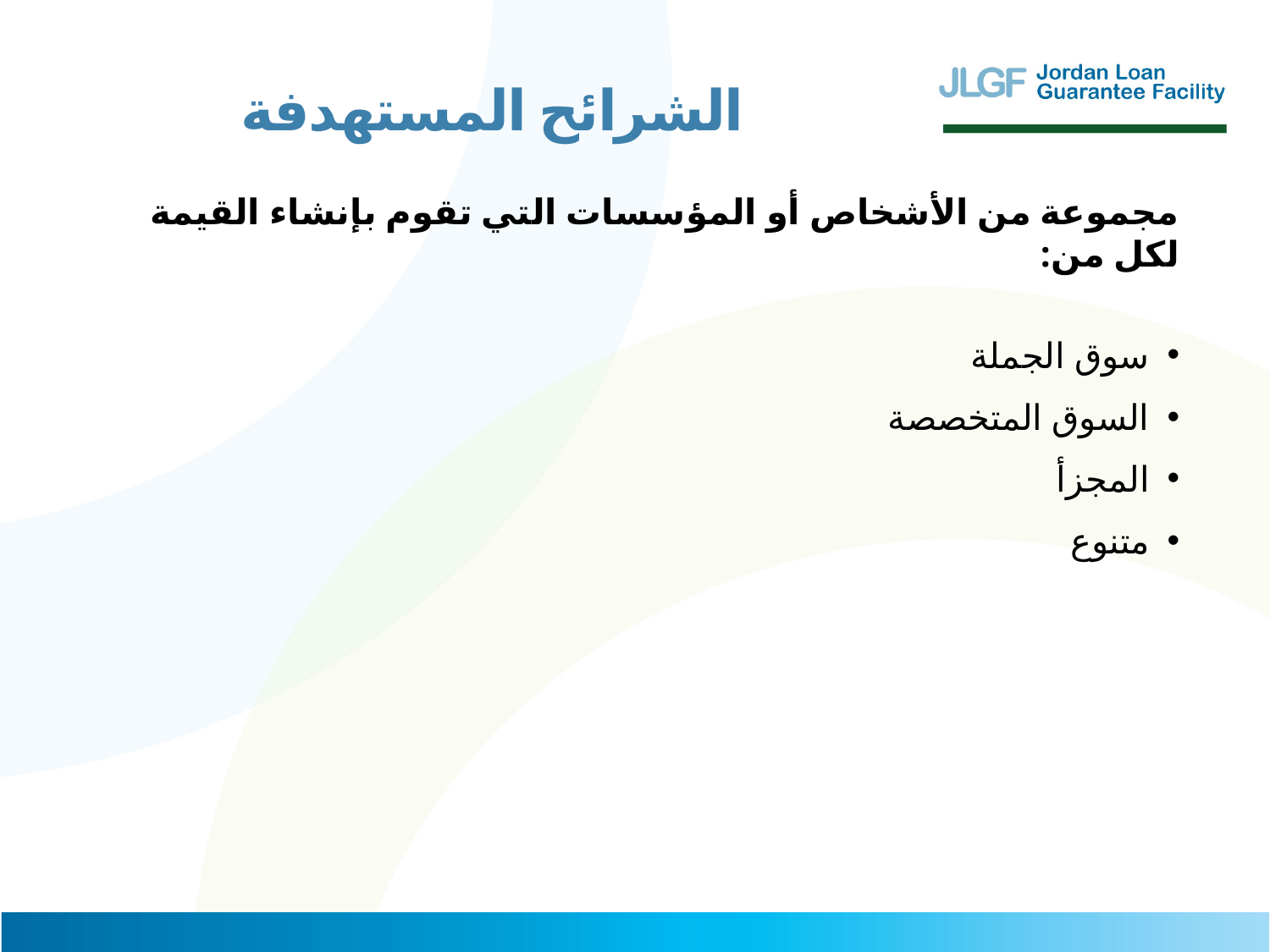

الشرائح المستهدفة
مجموعة من الأشخاص أو المؤسسات التي تقوم بإنشاء القيمة لكل من:

سوق الجملة
السوق المتخصصة
المجزأ
متنوع